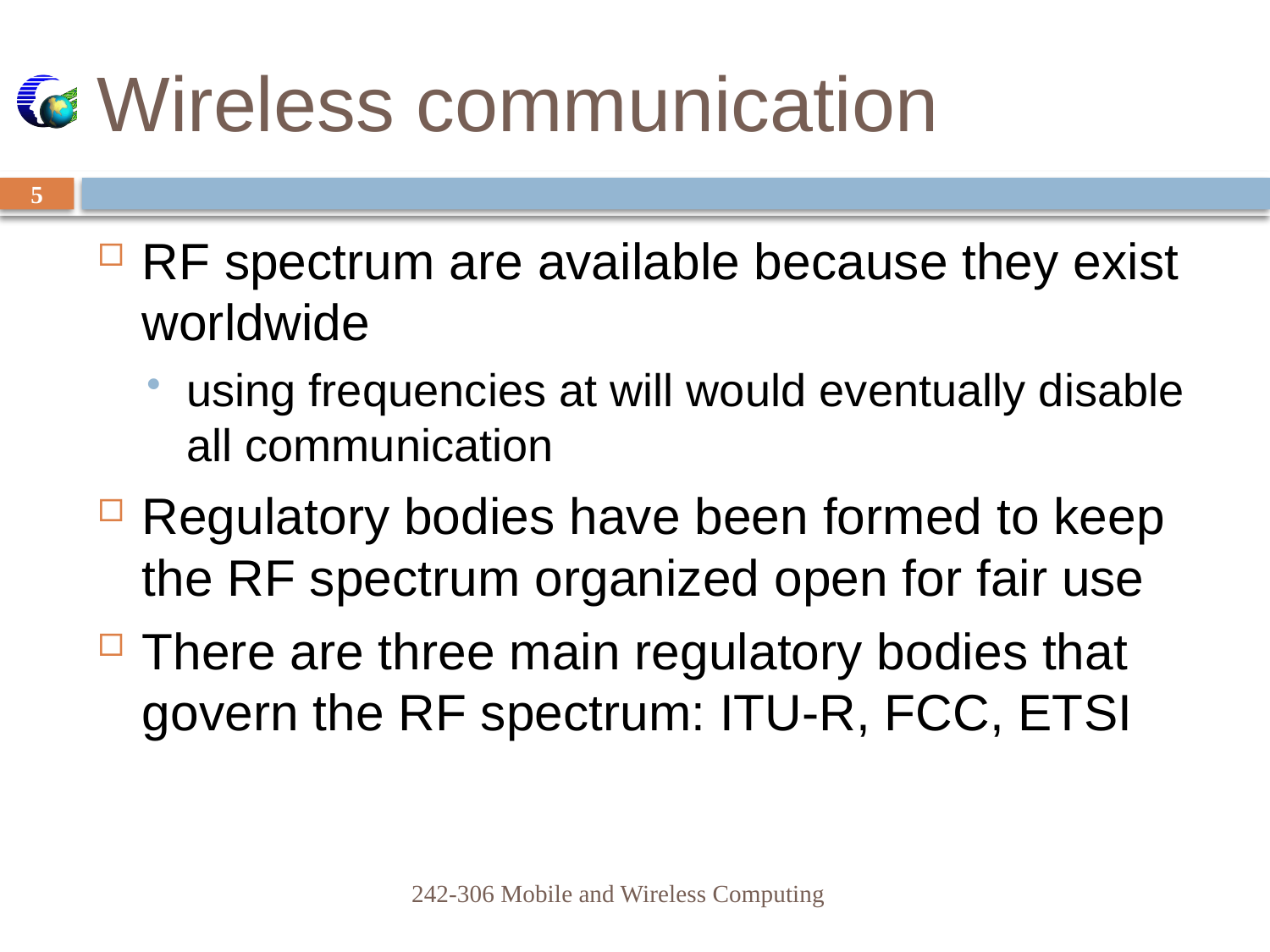

# Wireless communication
5
RF spectrum are available because they exist worldwide
using frequencies at will would eventually disable all communication
Regulatory bodies have been formed to keep the RF spectrum organized open for fair use
There are three main regulatory bodies that govern the RF spectrum: ITU-R, FCC, ETSI
242-306 Mobile and Wireless Computing